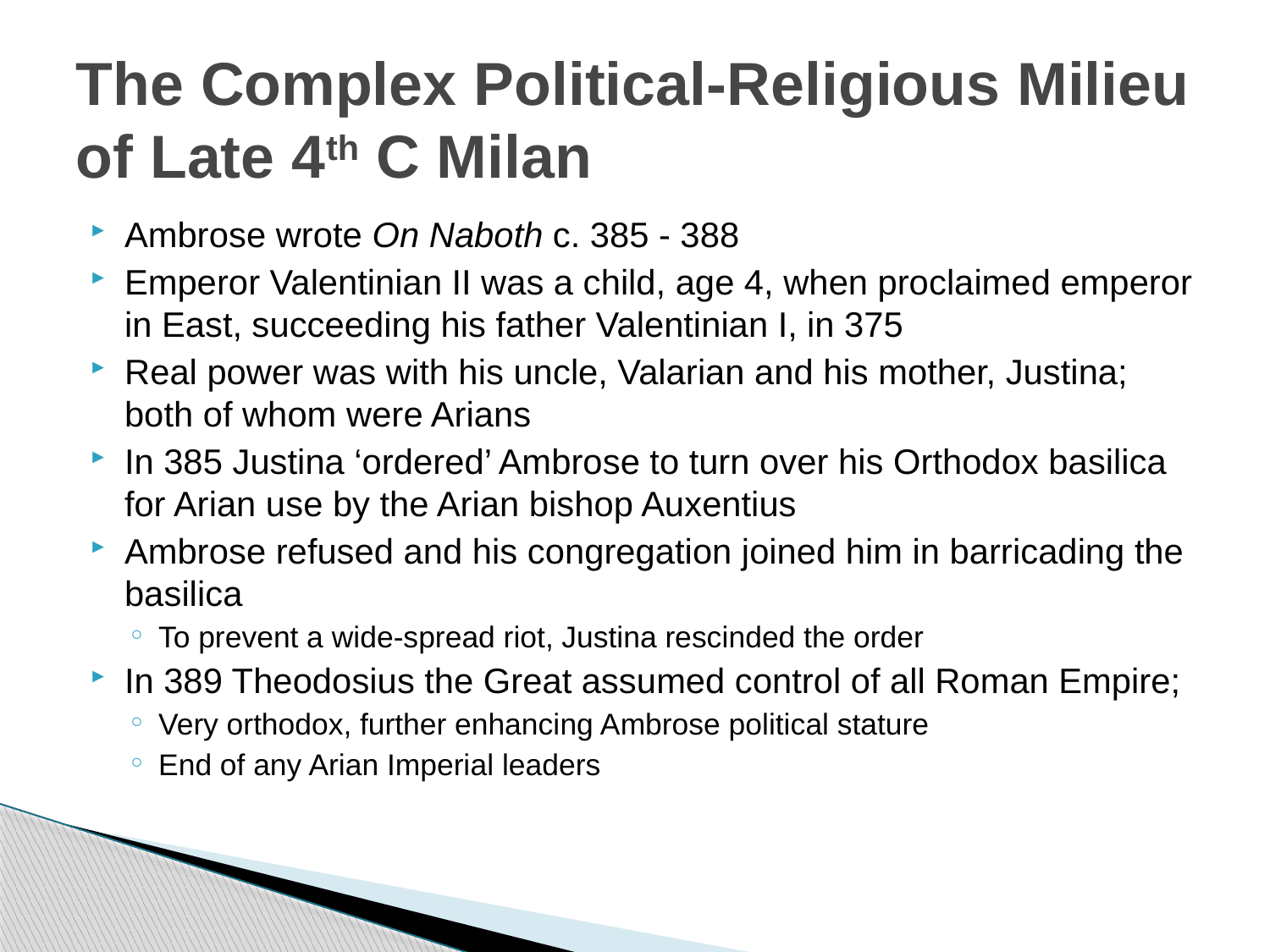

# The Complex Political-Religious Milieu of Late 4th C Milan
Ambrose wrote On Naboth c. 385 - 388
Emperor Valentinian II was a child, age 4, when proclaimed emperor in East, succeeding his father Valentinian I, in 375
Real power was with his uncle, Valarian and his mother, Justina; both of whom were Arians
In 385 Justina ‘ordered’ Ambrose to turn over his Orthodox basilica for Arian use by the Arian bishop Auxentius
Ambrose refused and his congregation joined him in barricading the basilica
To prevent a wide-spread riot, Justina rescinded the order
In 389 Theodosius the Great assumed control of all Roman Empire;
Very orthodox, further enhancing Ambrose political stature
End of any Arian Imperial leaders